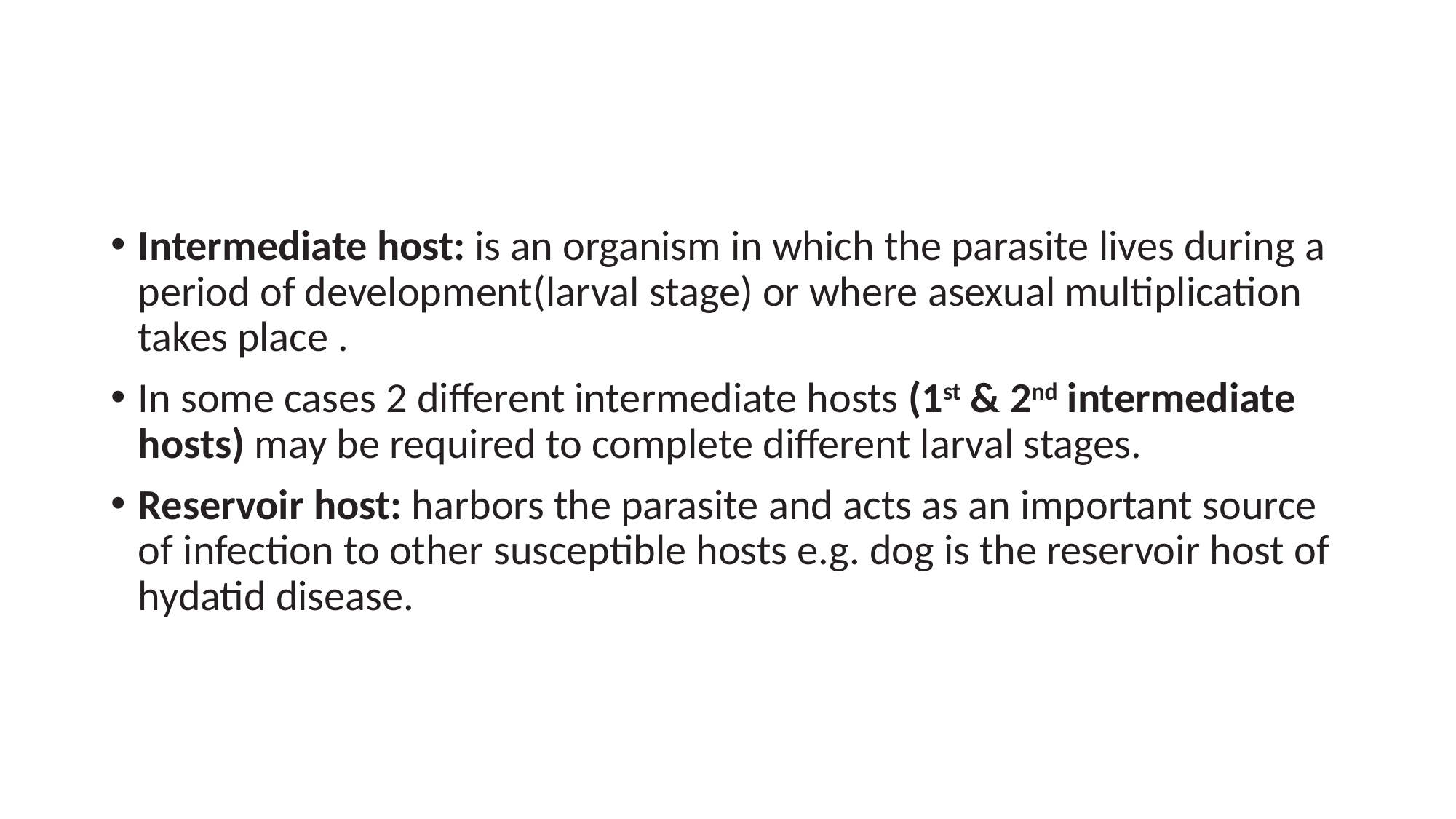

Intermediate host: is an organism in which the parasite lives during a period of development(larval stage) or where asexual multiplication takes place .
In some cases 2 diﬀerent intermediate hosts (1st & 2nd intermediate hosts) may be required to complete diﬀerent larval stages.
Reservoir host: harbors the parasite and acts as an important source of infection to other susceptible hosts e.g. dog is the reservoir host of hydatid disease.